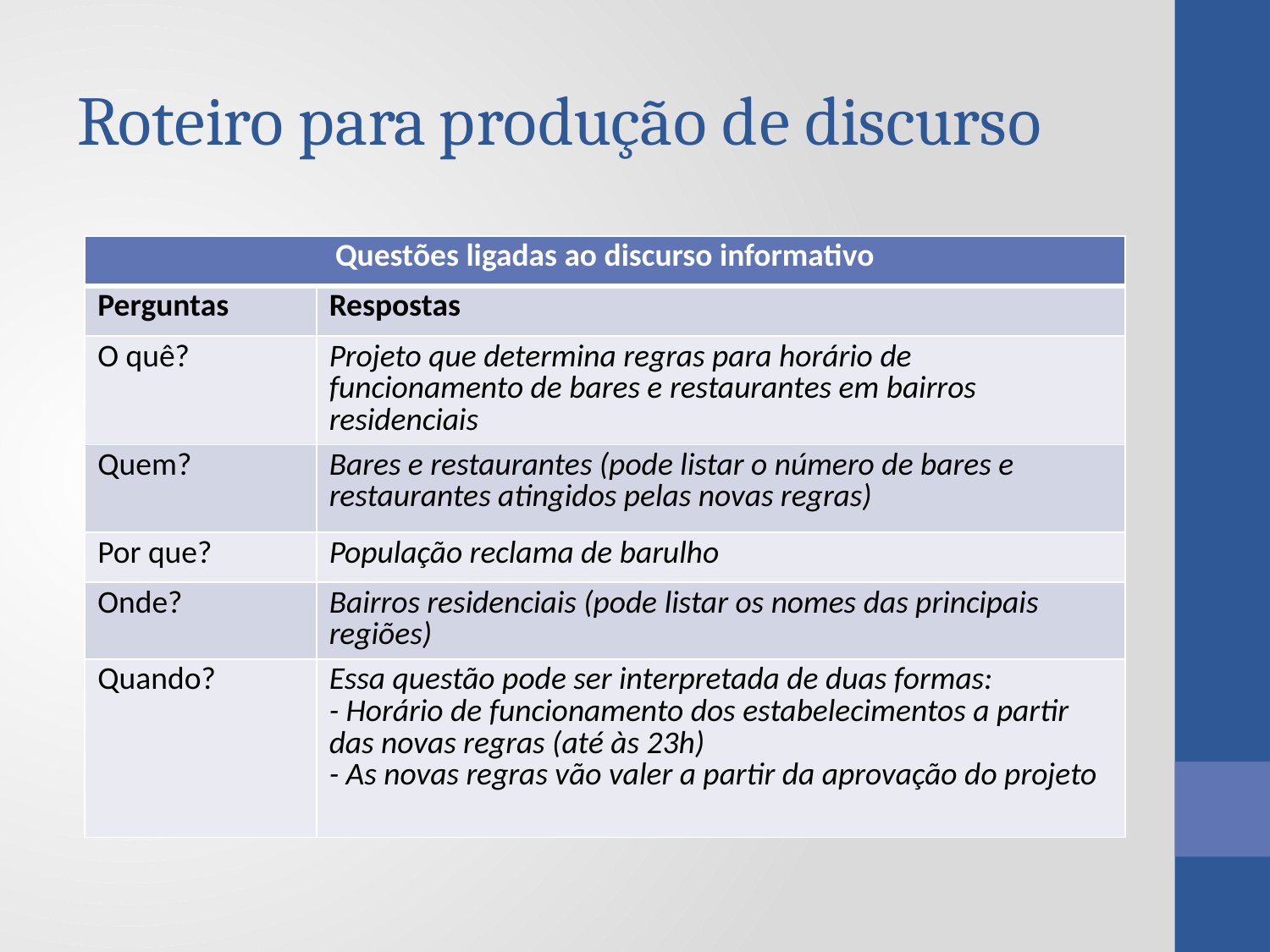

# Roteiro para produção de discurso
| Questões ligadas ao discurso informativo |  |
| --- | --- |
| Perguntas | Respostas |
| O quê? | Projeto que determina regras para horário de funcionamento de bares e restaurantes em bairros residenciais |
| Quem? | Bares e restaurantes (pode listar o número de bares e restaurantes atingidos pelas novas regras) |
| Por que? | População reclama de barulho |
| Onde? | Bairros residenciais (pode listar os nomes das principais regiões) |
| Quando? | Essa questão pode ser interpretada de duas formas: - Horário de funcionamento dos estabelecimentos a partir das novas regras (até às 23h) - As novas regras vão valer a partir da aprovação do projeto |